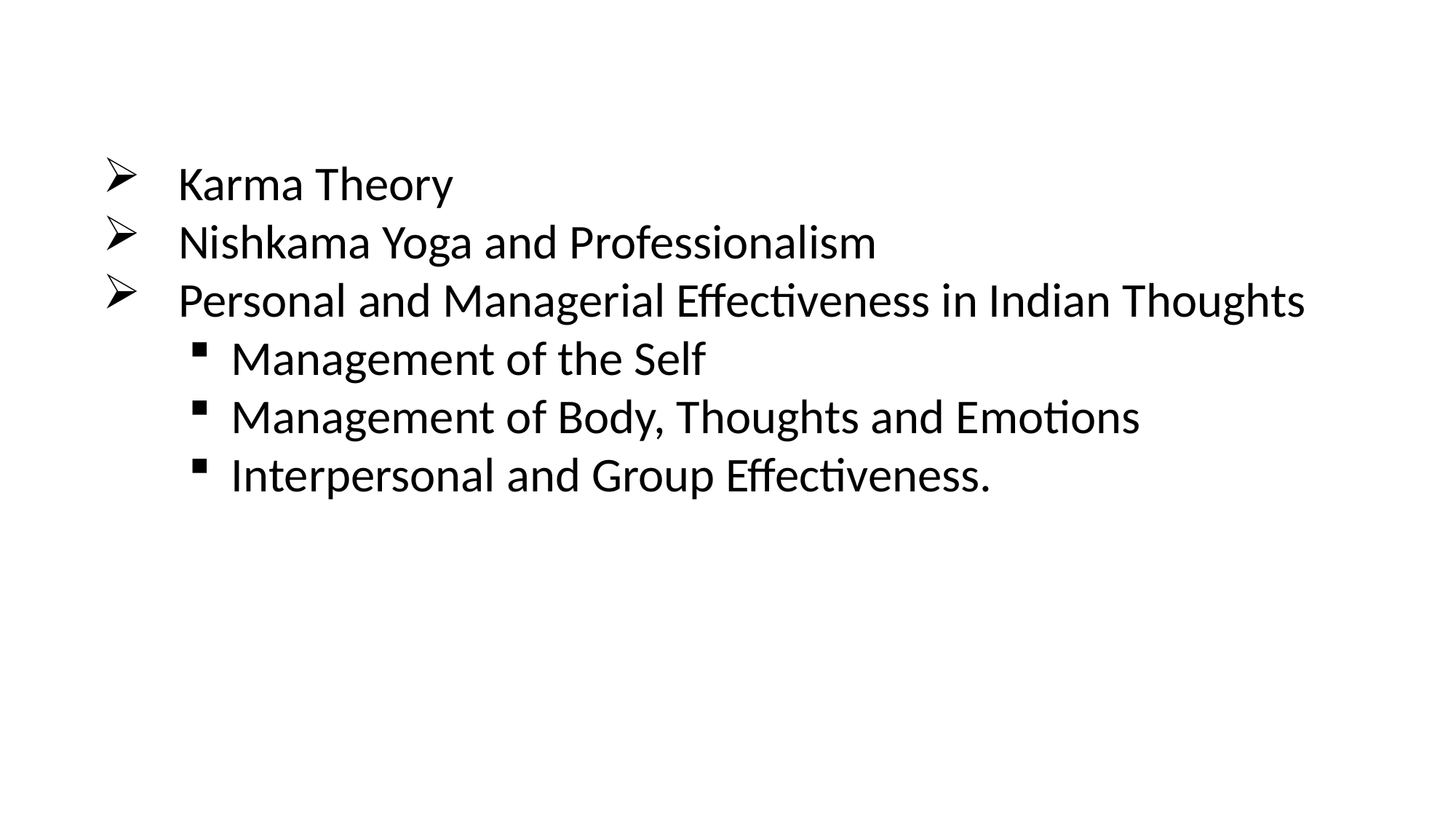

Karma Theory
 Nishkama Yoga and Professionalism
 Personal and Managerial Effectiveness in Indian Thoughts
Management of the Self
Management of Body, Thoughts and Emotions
Interpersonal and Group Effectiveness.